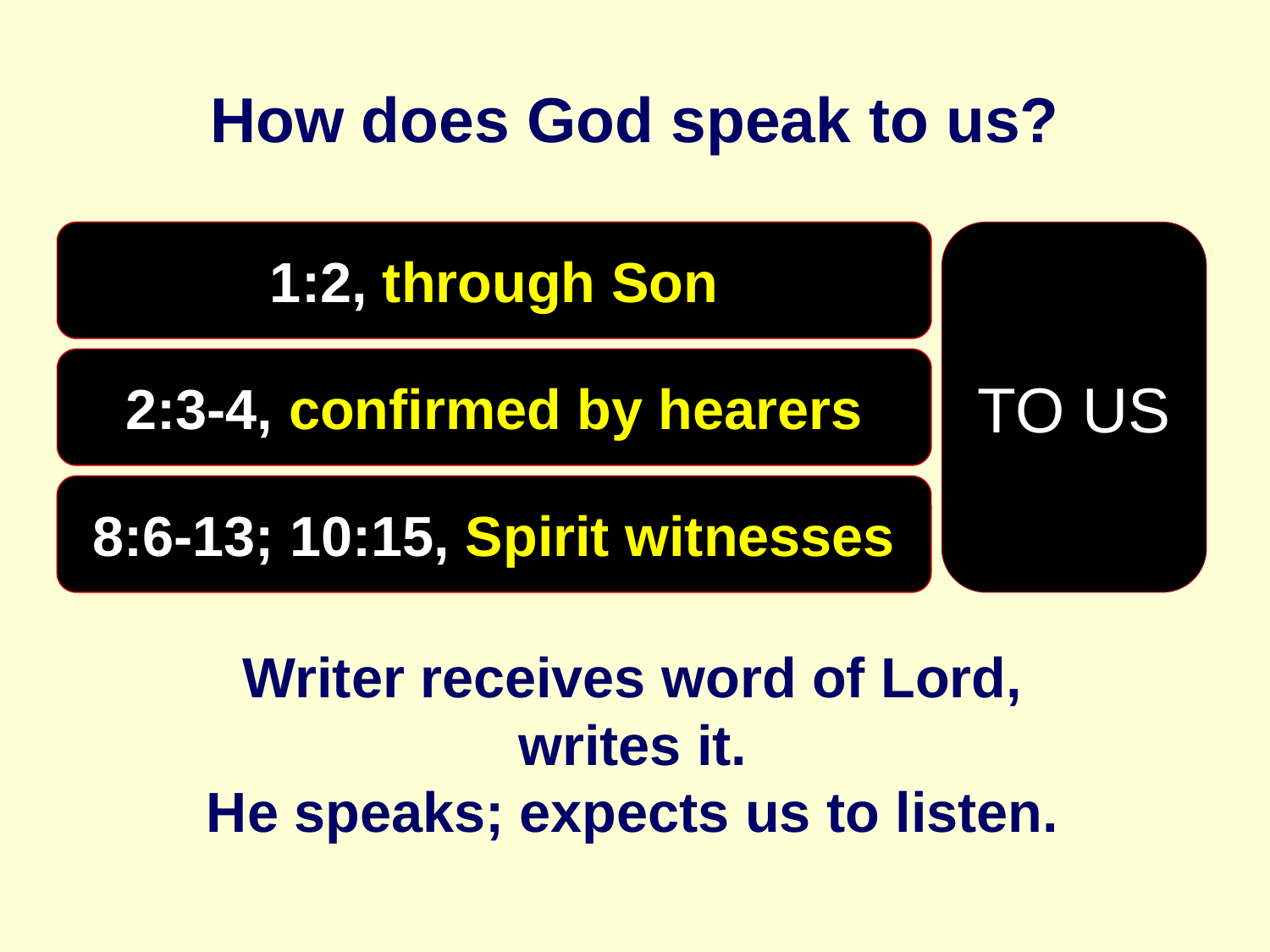

# How does God speak to us?

1:2, through Son
TO US
2:3-4, confirmed by hearers
8:6-13; 10:15, Spirit witnesses
Writer receives word of Lord,
writes it.
He speaks; expects us to listen.